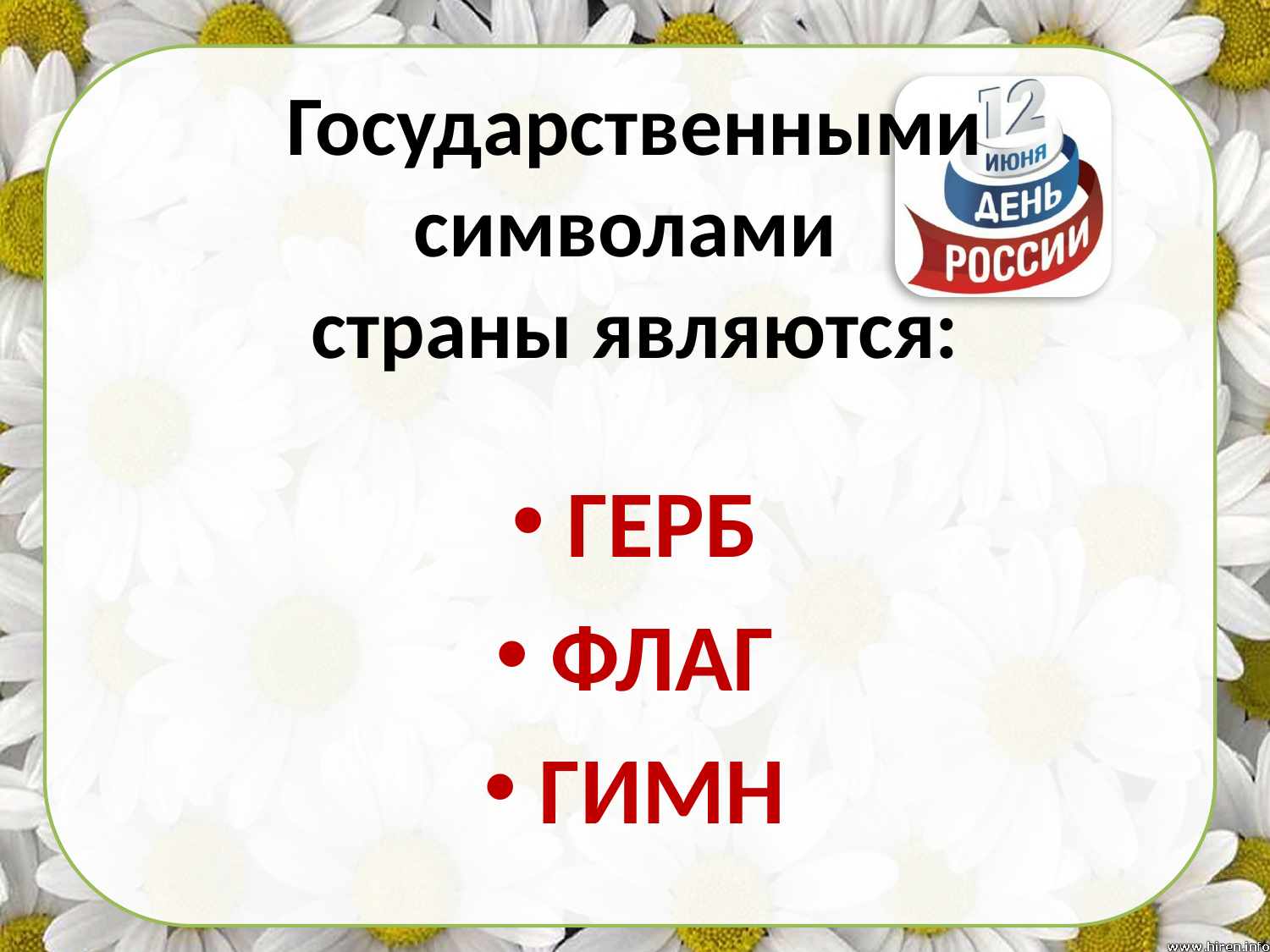

# Государственными символами страны являются:
 ГЕРБ
 ФЛАГ
 ГИМН